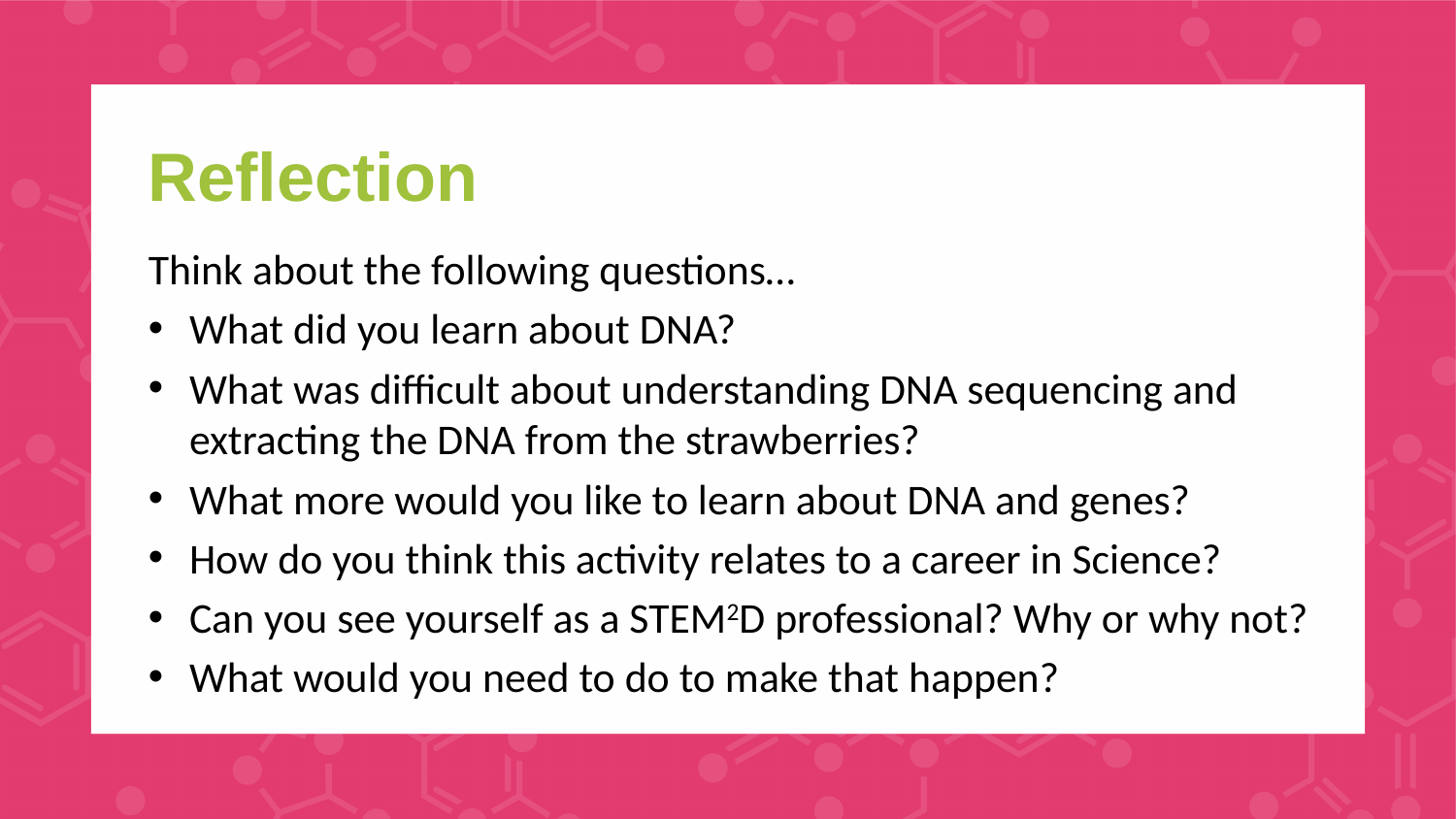

# Reflection
Think about the following questions…
What did you learn about DNA?
What was difficult about understanding DNA sequencing and extracting the DNA from the strawberries?
What more would you like to learn about DNA and genes?
How do you think this activity relates to a career in Science?
Can you see yourself as a STEM2D professional? Why or why not?
What would you need to do to make that happen?